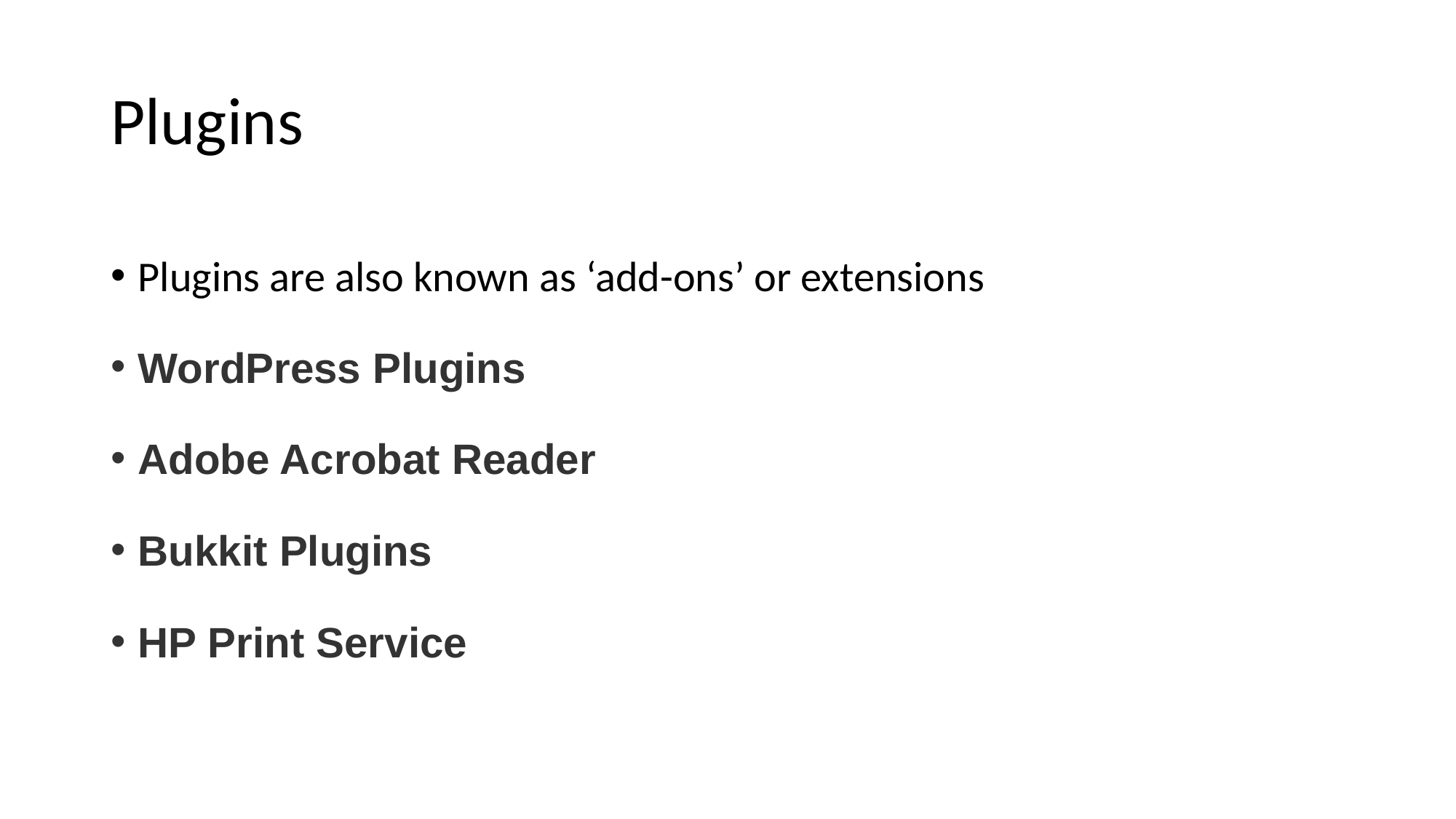

# Plugins
Plugins are also known as ‘add-ons’ or extensions
WordPress Plugins
Adobe Acrobat Reader
Bukkit Plugins
HP Print Service